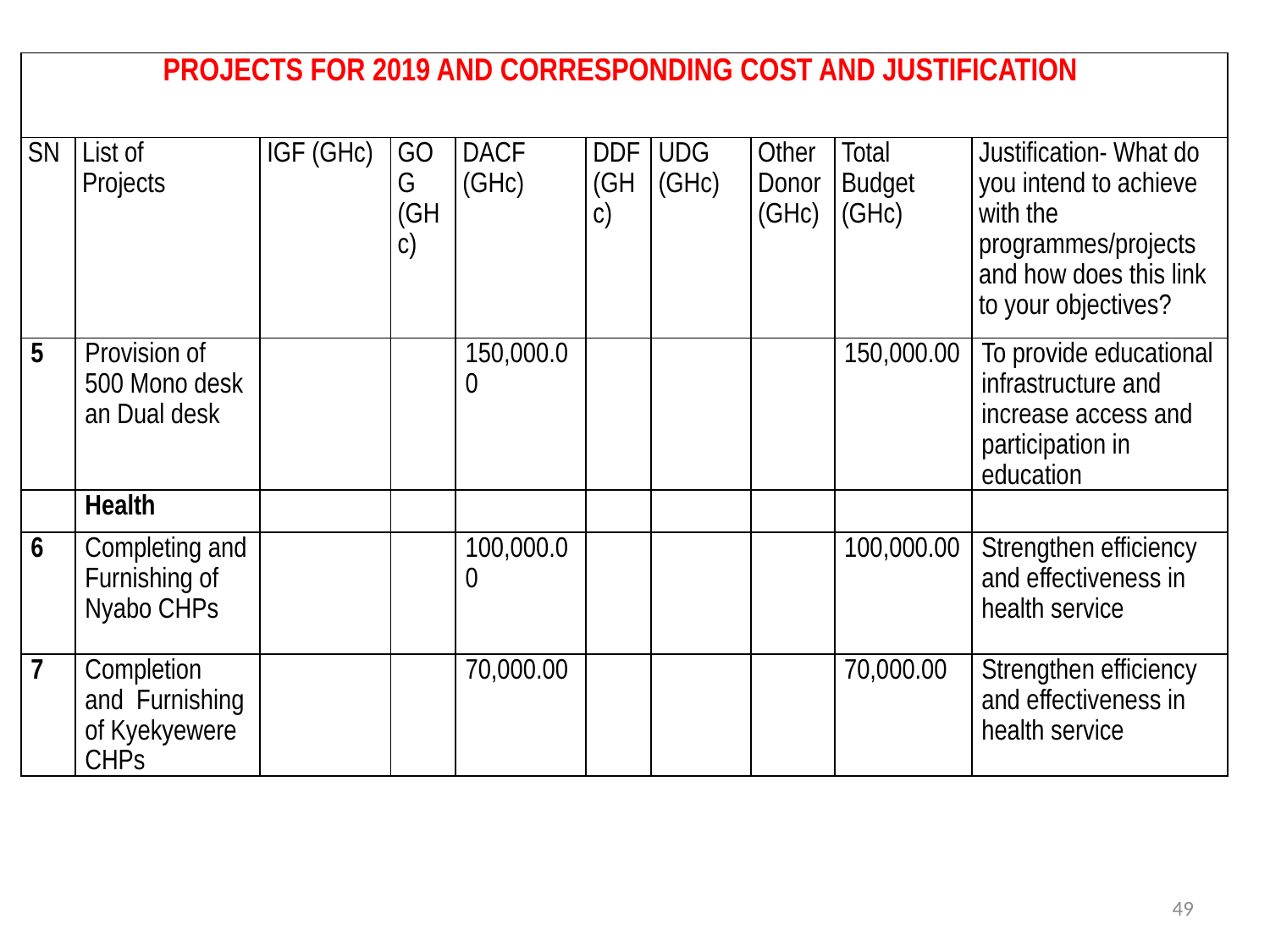

| PROJECTS FOR 2019 AND CORRESPONDING COST AND JUSTIFICATION |  |  |  |  |  |  |  |  |  |
| --- | --- | --- | --- | --- | --- | --- | --- | --- | --- |
| SN | List of Projects | IGF (GHc) | GOG (GHc) | DACF (GHc) | DDF (GHc) | UDG (GHc) | Other Donor (GHc) | Total Budget (GHc) | Justification- What do you intend to achieve with the programmes/projects and how does this link to your objectives? |
| 5 | Provision of 500 Mono desk an Dual desk |  |  | 150,000.00 |  |  |  | 150,000.00 | To provide educational infrastructure and increase access and participation in education |
|  | Health |  |  |  |  |  |  |  |  |
| 6 | Completing and Furnishing of Nyabo CHPs |  |  | 100,000.00 |  |  |  | 100,000.00 | Strengthen efficiency and effectiveness in health service |
| 7 | Completion and Furnishing of Kyekyewere CHPs |  |  | 70,000.00 |  |  |  | 70,000.00 | Strengthen efficiency and effectiveness in health service |
49